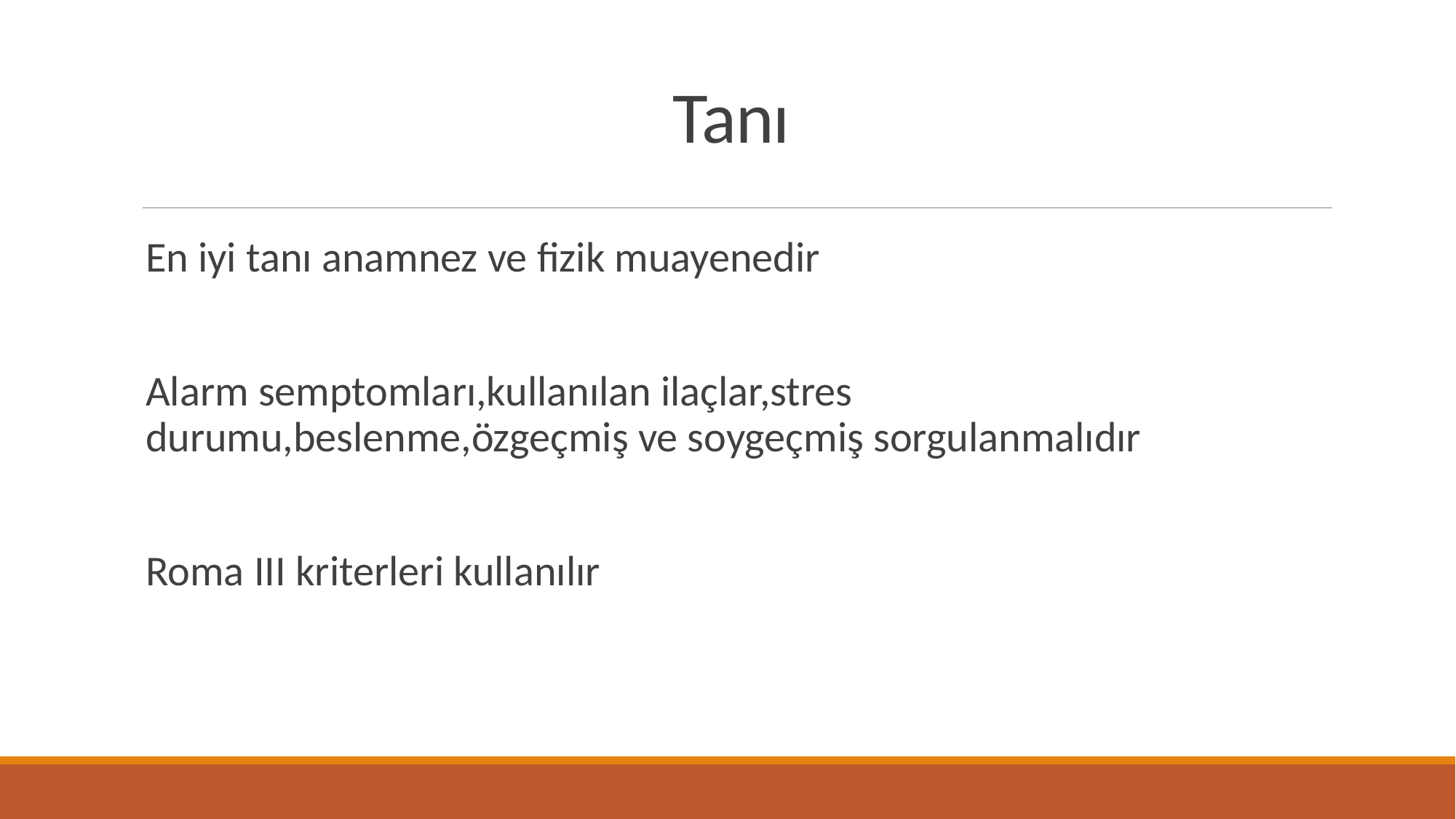

Tanı
En iyi tanı anamnez ve fizik muayenedir

Alarm semptomları,kullanılan ilaçlar,stres durumu,beslenme,özgeçmiş ve soygeçmiş sorgulanmalıdır

Roma III kriterleri kullanılır